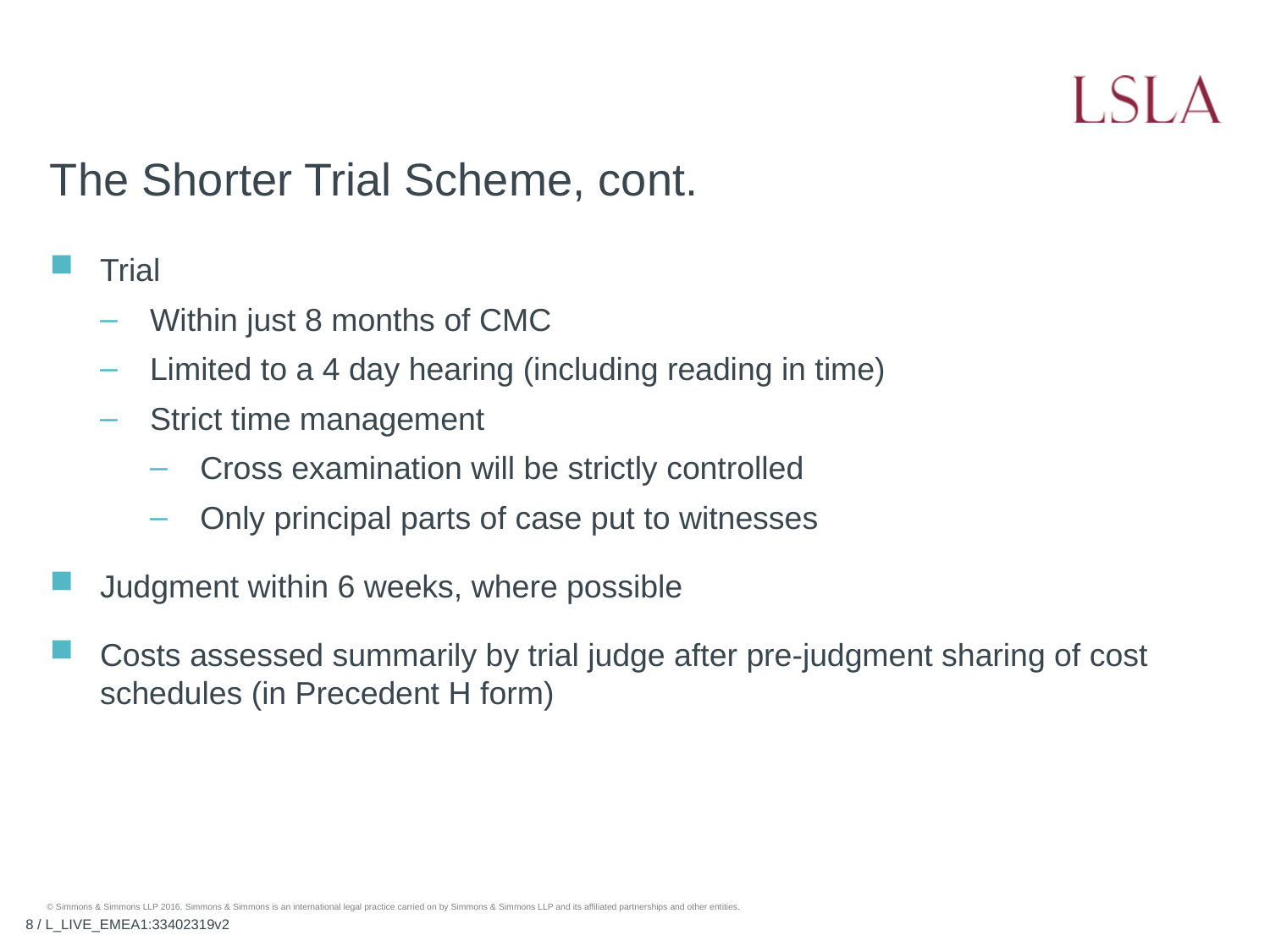

# The Shorter Trial Scheme, cont.
Trial
Within just 8 months of CMC
Limited to a 4 day hearing (including reading in time)
Strict time management
Cross examination will be strictly controlled
Only principal parts of case put to witnesses
Judgment within 6 weeks, where possible
Costs assessed summarily by trial judge after pre-judgment sharing of cost schedules (in Precedent H form)